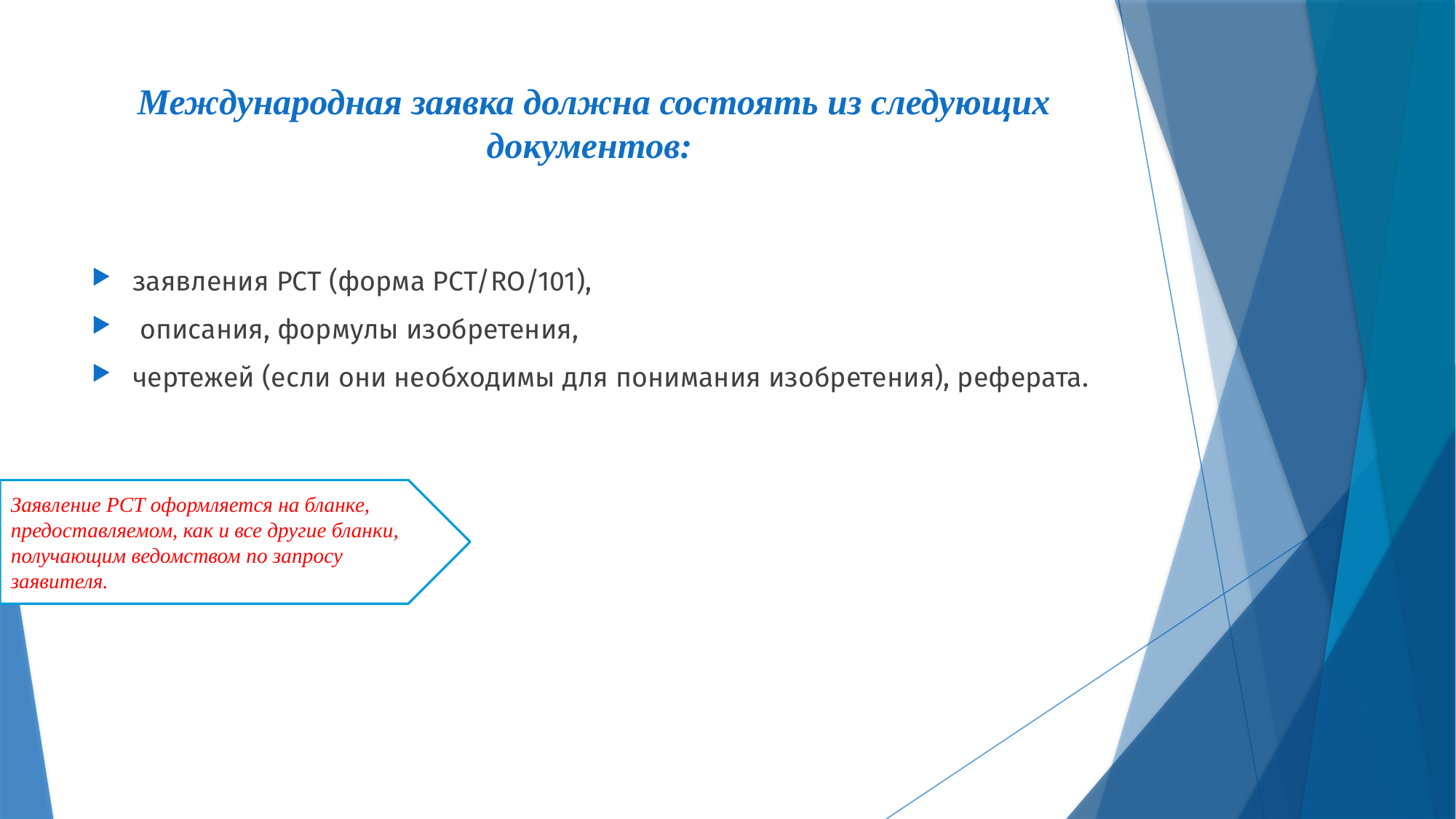

# Международная заявка должна состоять из следующих документов:
заявления РСТ (форма PCT/RO/101),
 описания, формулы изобретения,
чертежей (если они необходимы для понимания изобретения), реферата.

Заявление РСТ оформляется на бланке, предоставляемом, как и все другие бланки, получающим ведомством по запросу заявителя.